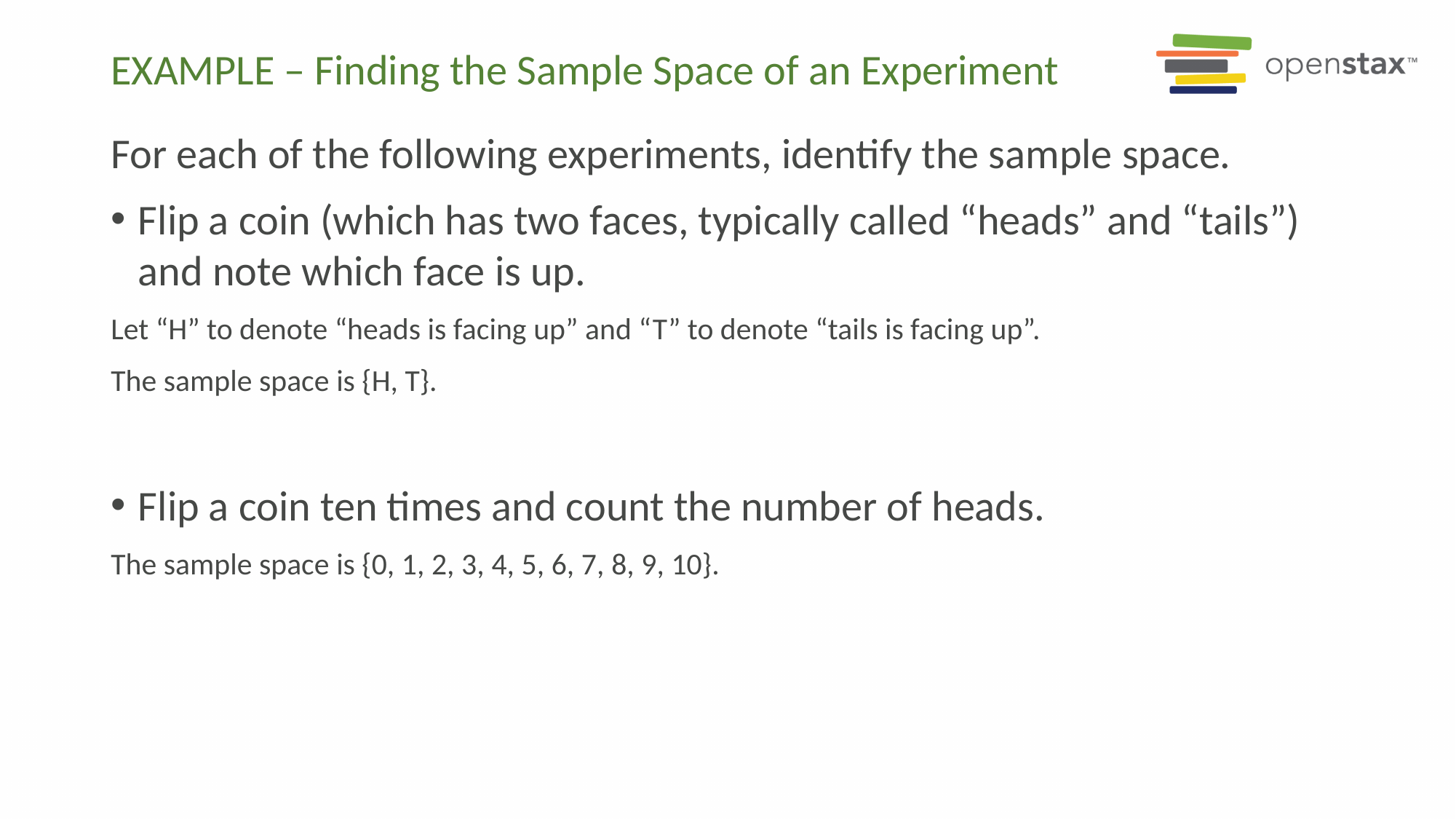

# EXAMPLE – Finding the Sample Space of an Experiment
For each of the following experiments, identify the sample space.
Flip a coin (which has two faces, typically called “heads” and “tails”) and note which face is up.
Let “H” to denote “heads is facing up” and “T” to denote “tails is facing up”.
The sample space is {H, T}.

Flip a coin ten times and count the number of heads.
The sample space is {0, 1, 2, 3, 4, 5, 6, 7, 8, 9, 10}.